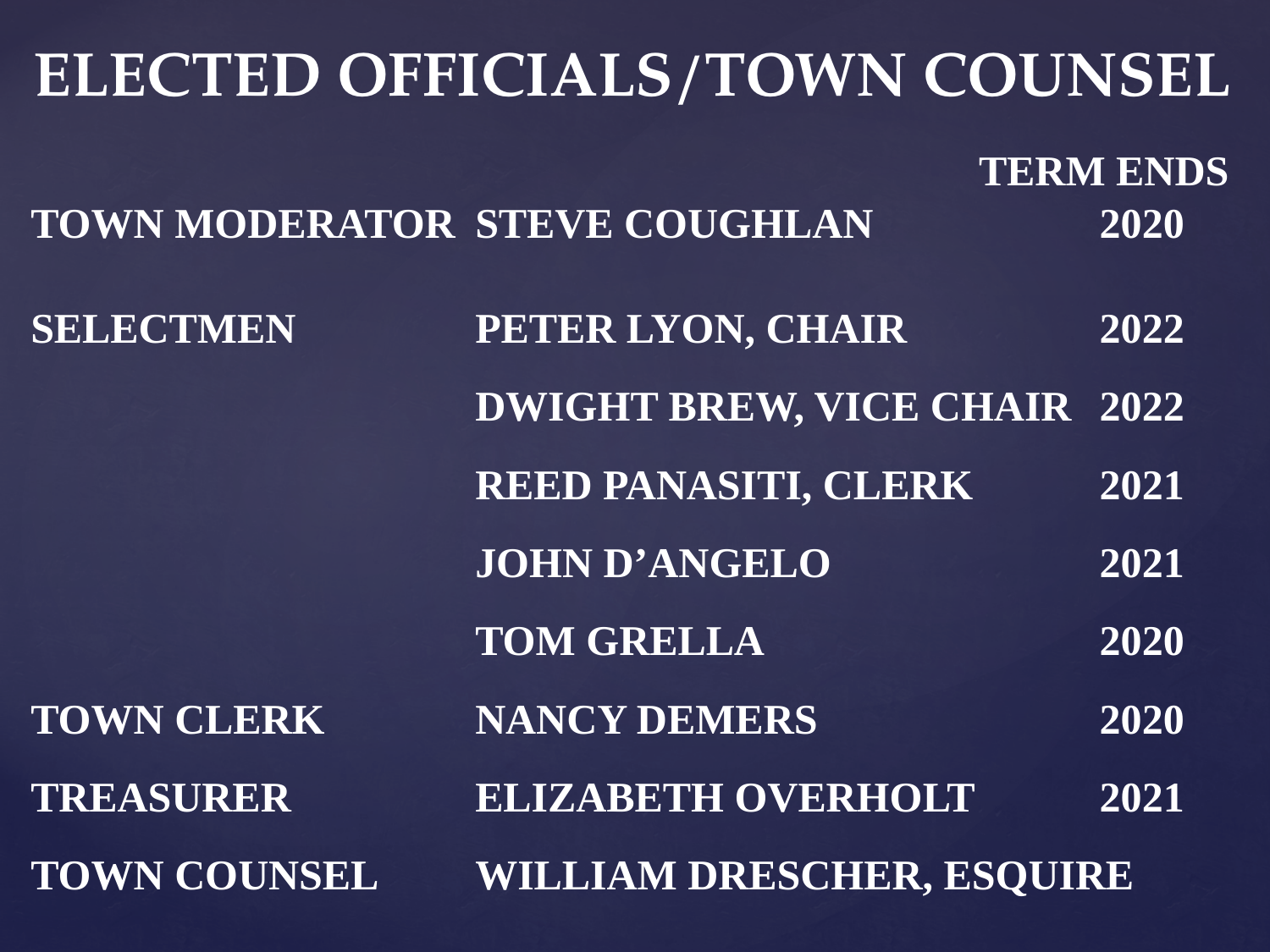

# ELECTED OFFICIALS/TOWN COUNSEL
|  | TERM ENDS |  |
| --- | --- | --- |
| TOWN MODERATOR | STEVE COUGHLAN | 2020 |
| SELECTMEN | PETER LYON, CHAIR | 2022 |
|  | DWIGHT BREW, VICE CHAIR | 2022 |
|  | REED PANASITI, CLERK | 2021 |
|  | JOHN D’ANGELO | 2021 |
|  | TOM GRELLA | 2020 |
| TOWN CLERK | NANCY DEMERS | 2020 |
| TREASURER | ELIZABETH OVERHOLT | 2021 |
| TOWN COUNSEL | WILLIAM DRESCHER, ESQUIRE |  |